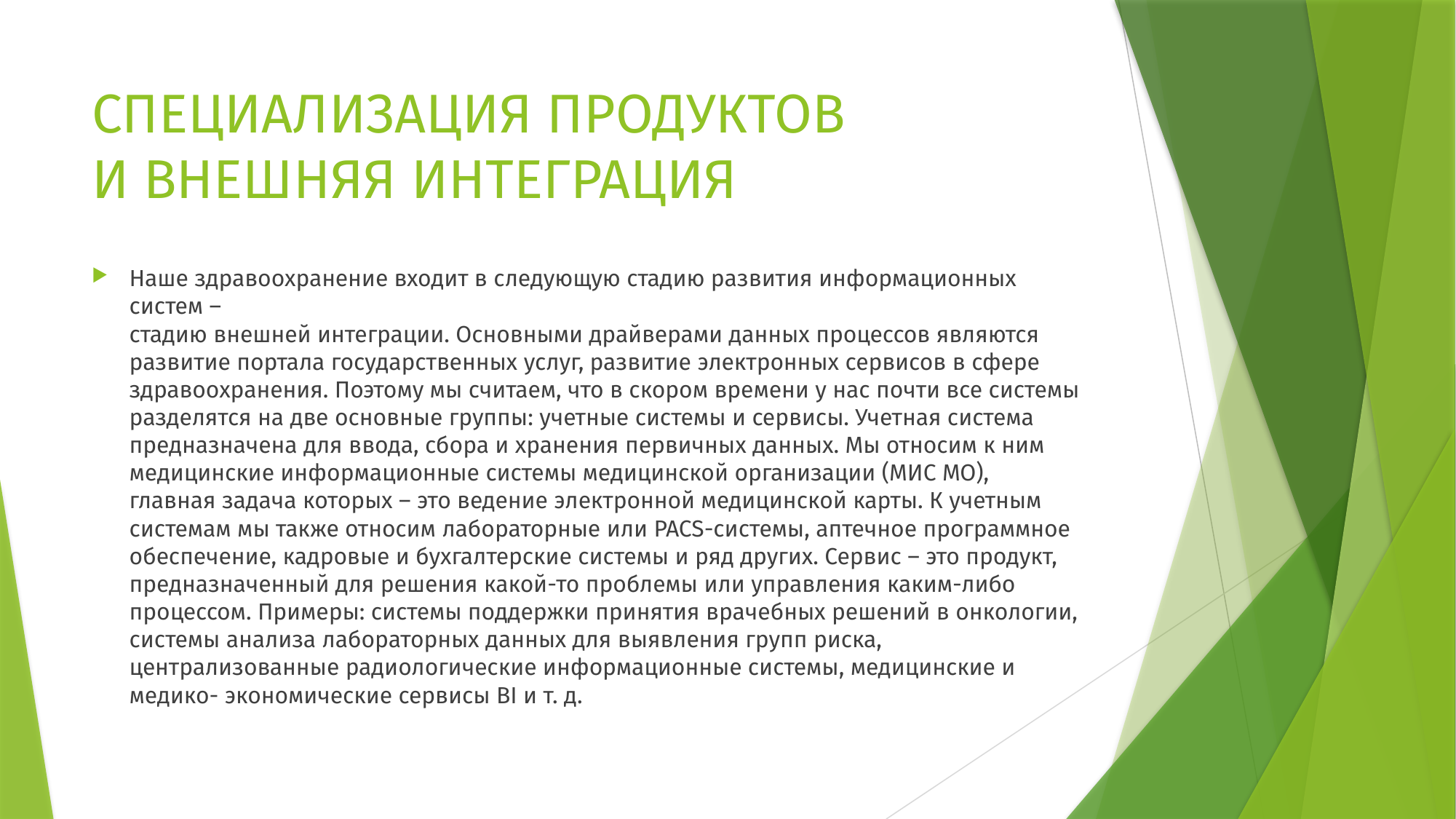

# СПЕЦИАЛИЗАЦИЯ ПРОДУКТОВ И ВНЕШНЯЯ ИНТЕГРАЦИЯ
Наше здравоохранение входит в следующую стадию развития информационных систем –
стадию внешней интеграции. Основными драйверами данных процессов являются развитие портала государственных услуг, развитие электронных сервисов в сфере здравоохранения. Поэтому мы считаем, что в скором времени у нас почти все системы разделятся на две основные группы: учетные системы и сервисы. Учетная система предназначена для ввода, сбора и хранения первичных данных. Мы относим к ним медицинские информационные системы медицинской организации (МИС МО),
главная задача которых – это ведение электронной медицинской карты. К учетным системам мы также относим лабораторные или PACS-системы, аптечное программное обеспечение, кадровые и бухгалтерские системы и ряд других. Сервис – это продукт, предназначенный для решения какой-то проблемы или управления каким-либо процессом. Примеры: системы поддержки принятия врачебных решений в онкологии, системы анализа лабораторных данных для выявления групп риска, централизованные радиологические информационные системы, медицинские и медико- экономические сервисы BI и т. д.